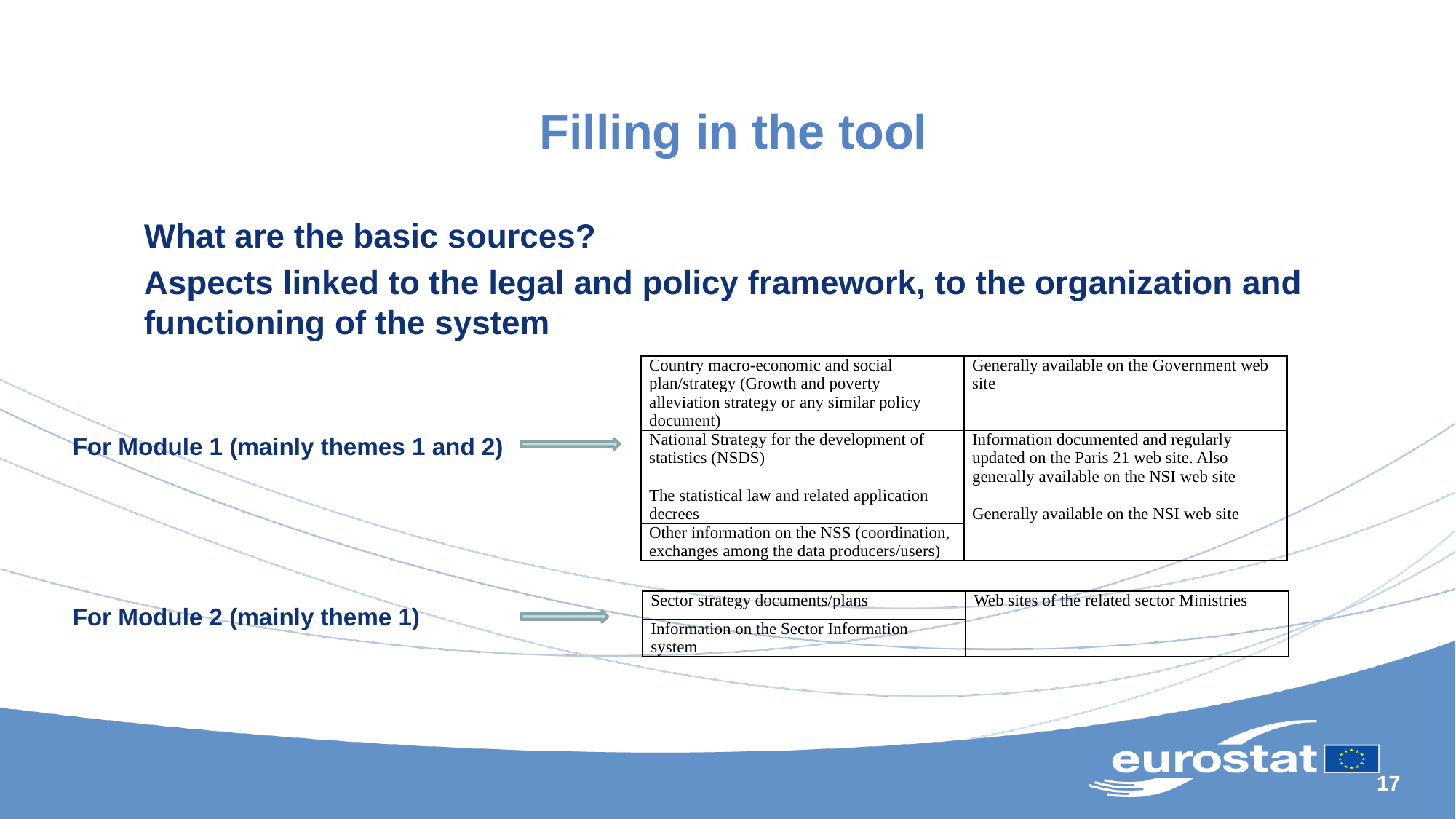

# Filling in the tool
What are the basic sources?
Aspects linked to the legal and policy framework, to the organization and functioning of the system

| Country macro-economic and social plan/strategy (Growth and poverty alleviation strategy or any similar policy document) | Generally available on the Government web site |
| --- | --- |
| National Strategy for the development of statistics (NSDS) | Information documented and regularly updated on the Paris 21 web site. Also generally available on the NSI web site |
| The statistical law and related application decrees | Generally available on the NSI web site |
| Other information on the NSS (coordination, exchanges among the data producers/users) |  |
For Module 1 (mainly themes 1 and 2)

| Sector strategy documents/plans | Web sites of the related sector Ministries |
| --- | --- |
| Information on the Sector Information system |  |
For Module 2 (mainly theme 1)

17